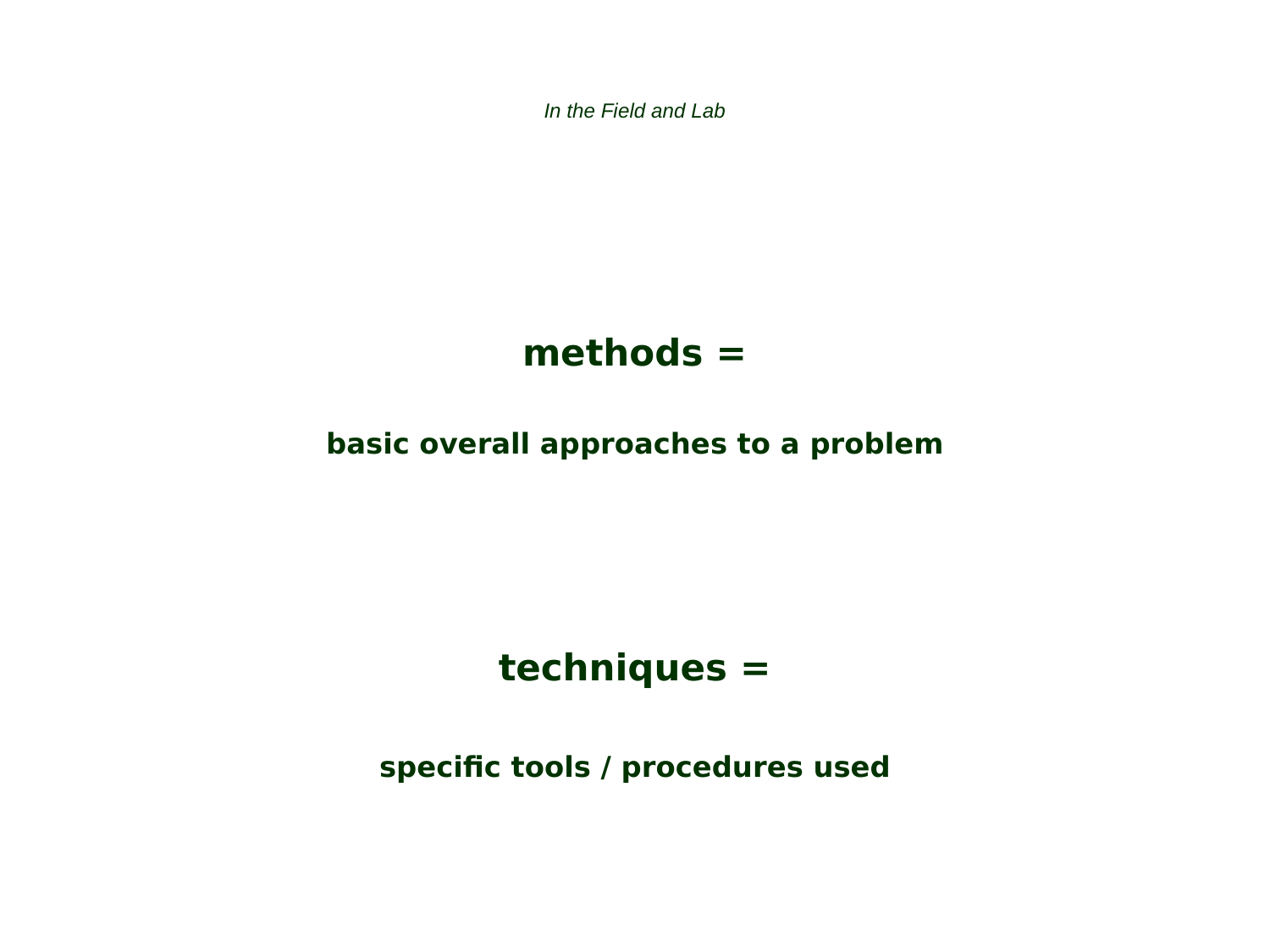

In the Field and Lab
methods =

basic overall approaches to a problem
techniques =

specific tools / procedures used